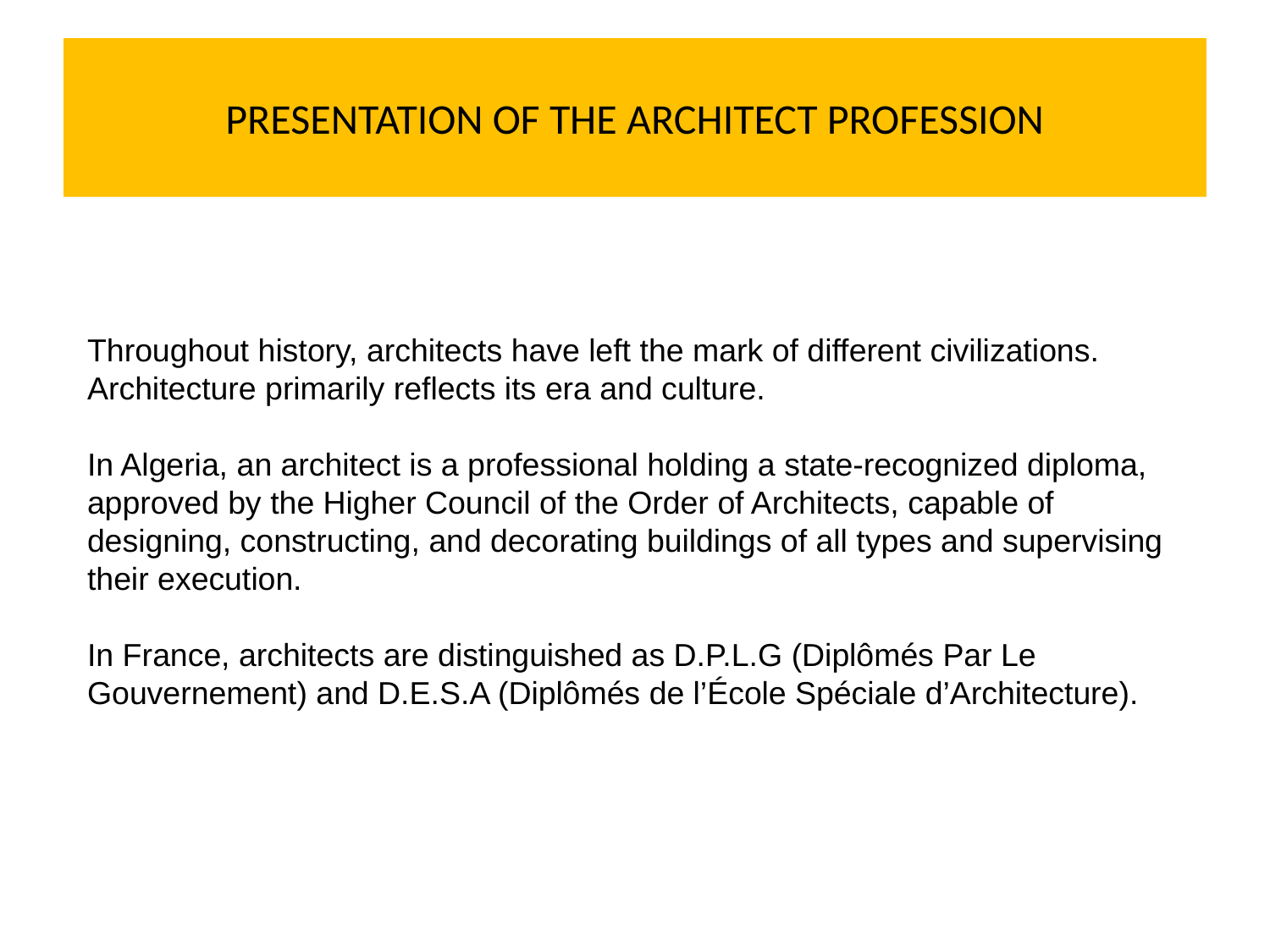

# PRESENTATION OF THE ARCHITECT PROFESSION

Throughout history, architects have left the mark of different civilizations.
Architecture primarily reflects its era and culture.

In Algeria, an architect is a professional holding a state-recognized diploma, approved by the Higher Council of the Order of Architects, capable of designing, constructing, and decorating buildings of all types and supervising their execution.

In France, architects are distinguished as D.P.L.G (Diplômés Par Le Gouvernement) and D.E.S.A (Diplômés de l’École Spéciale d’Architecture).